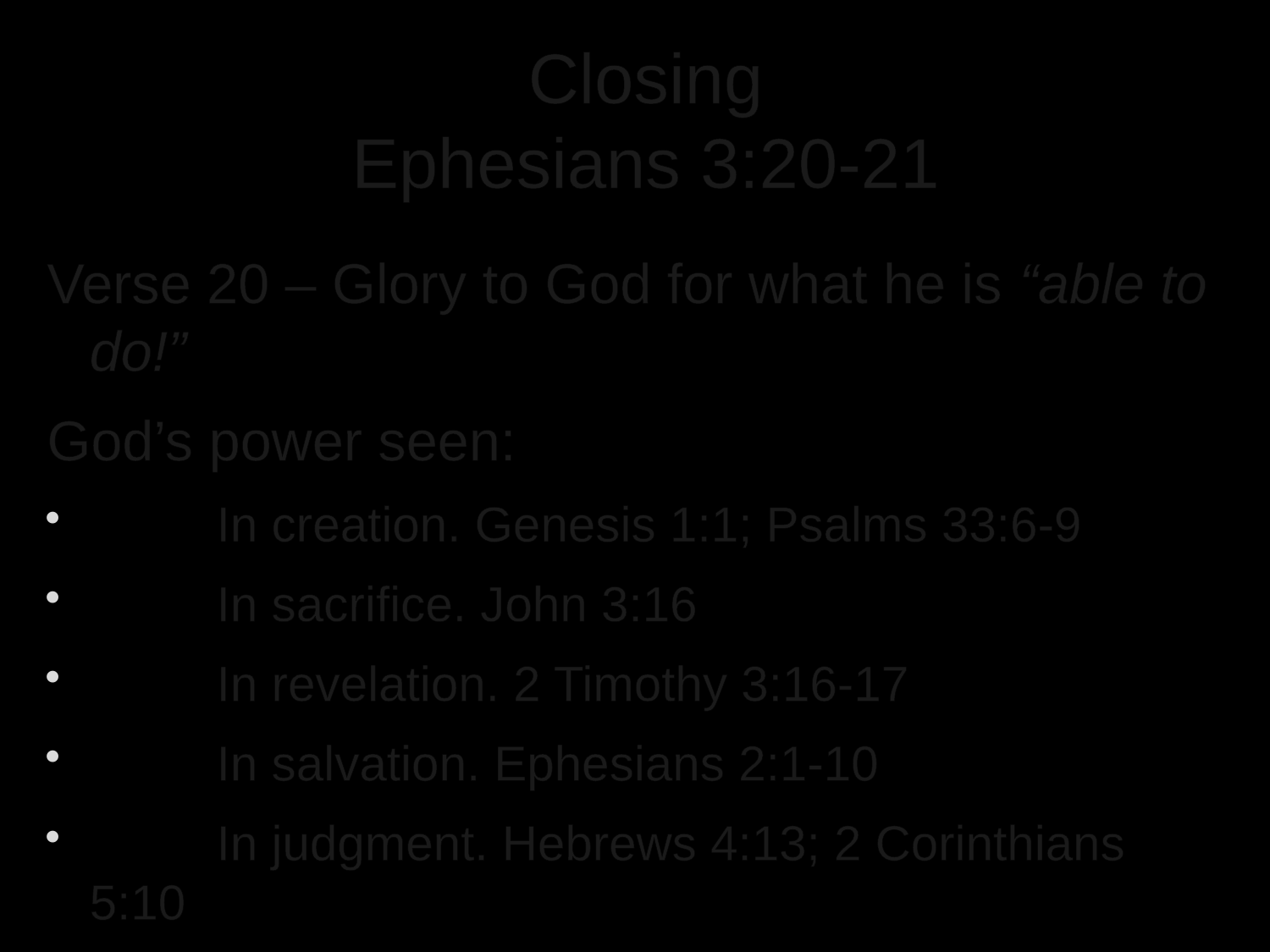

# Closing Ephesians 3:20-21
Verse 20 – Glory to God for what he is “able to do!”
God’s power seen:
	In creation. Genesis 1:1; Psalms 33:6-9
	In sacrifice. John 3:16
	In revelation. 2 Timothy 3:16-17
	In salvation. Ephesians 2:1-10
	In judgment. Hebrews 4:13; 2 Corinthians 5:10